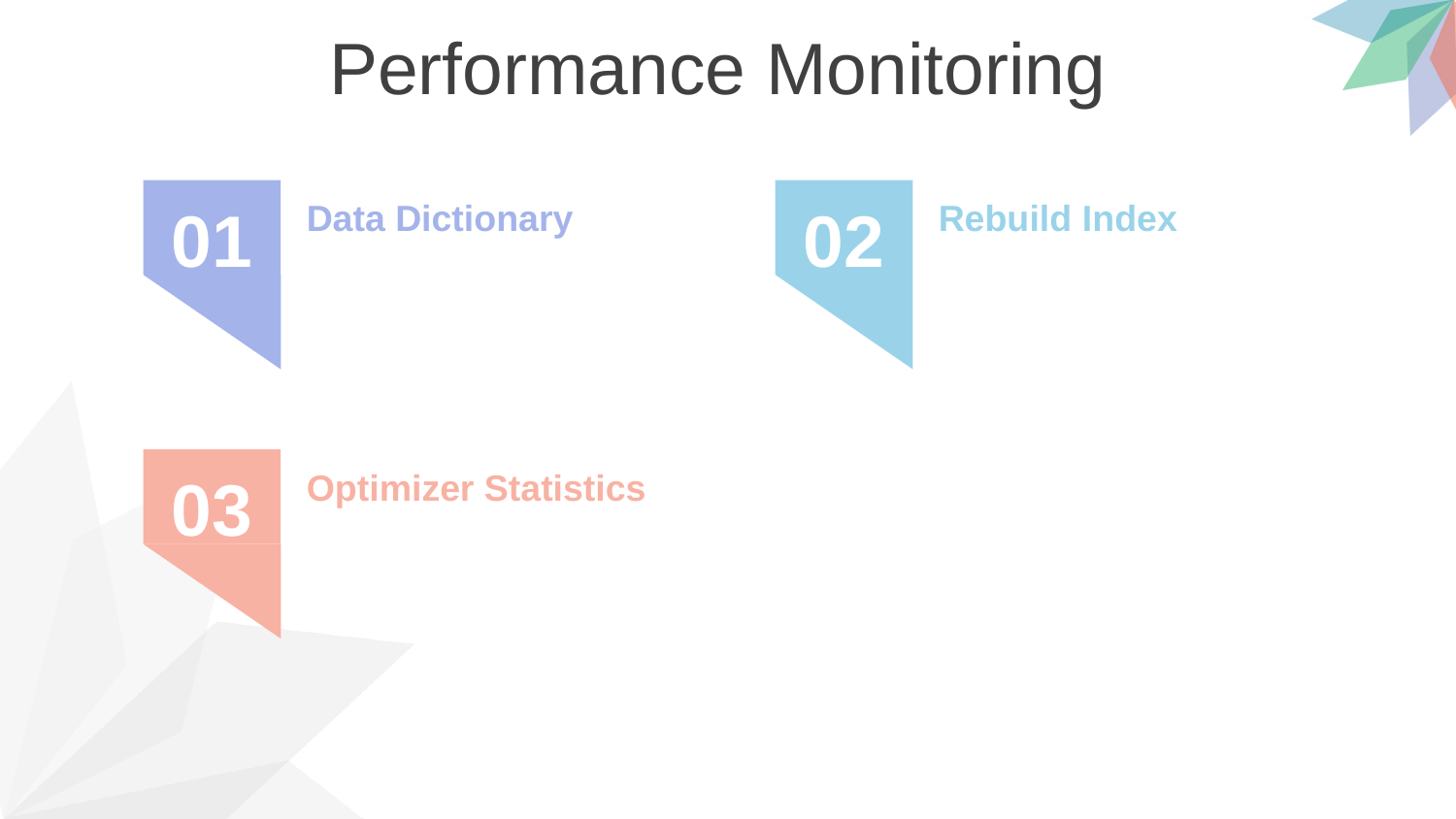

Performance Monitoring

02
01
Data Dictionary
Rebuild Index

03
Optimizer Statistics